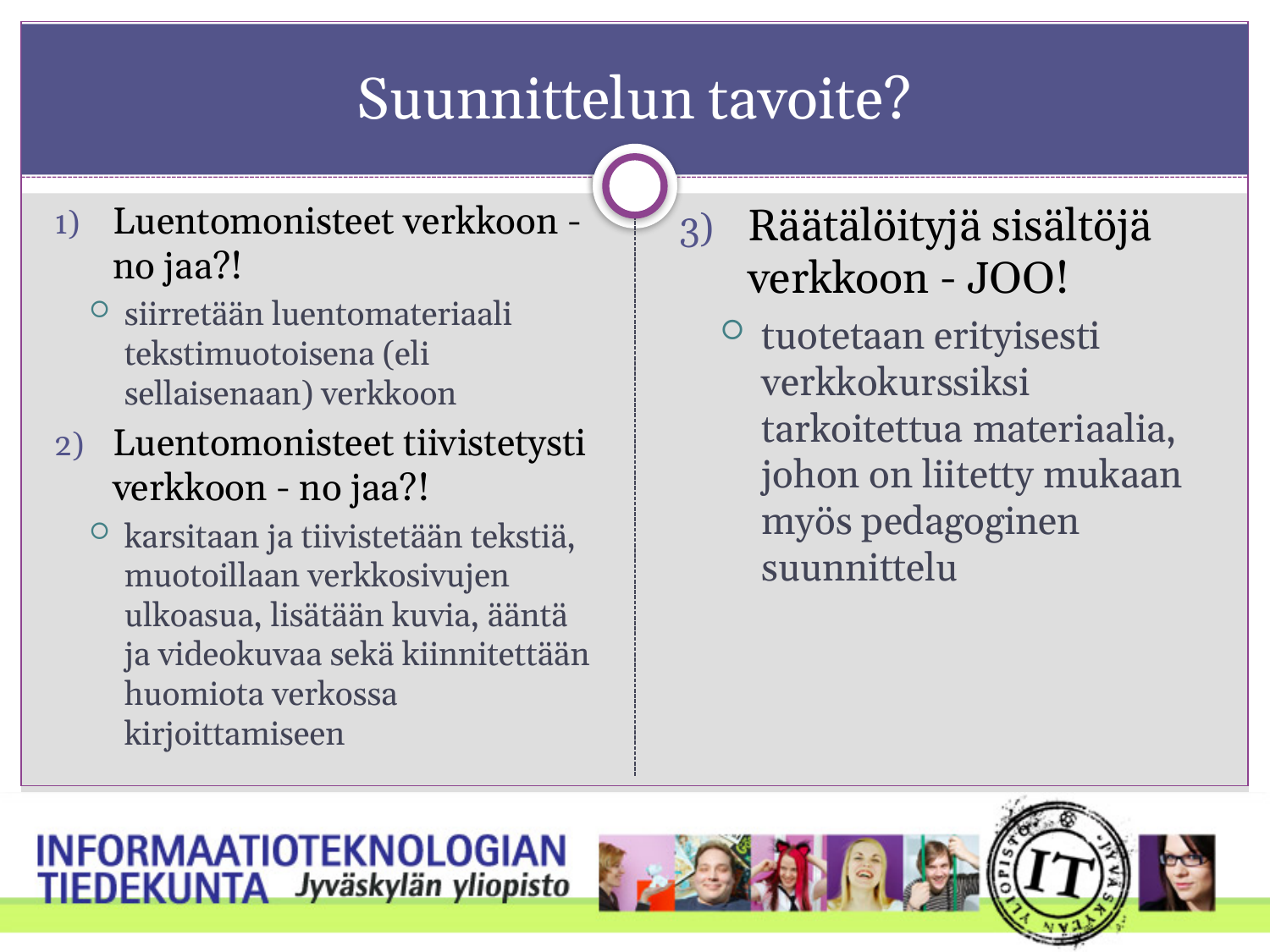

# Suunnittelun tavoite?
Luentomonisteet verkkoon - no jaa?!
siirretään luentomateriaali tekstimuotoisena (eli sellaisenaan) verkkoon
Luentomonisteet tiivistetysti verkkoon - no jaa?!
karsitaan ja tiivistetään tekstiä, muotoillaan verkkosivujen ulkoasua, lisätään kuvia, ääntä ja videokuvaa sekä kiinnitettään huomiota verkossa kirjoittamiseen

Räätälöityjä sisältöjä verkkoon - JOO!
tuotetaan erityisesti verkkokurssiksi tarkoitettua materiaalia, johon on liitetty mukaan myös pedagoginen suunnittelu